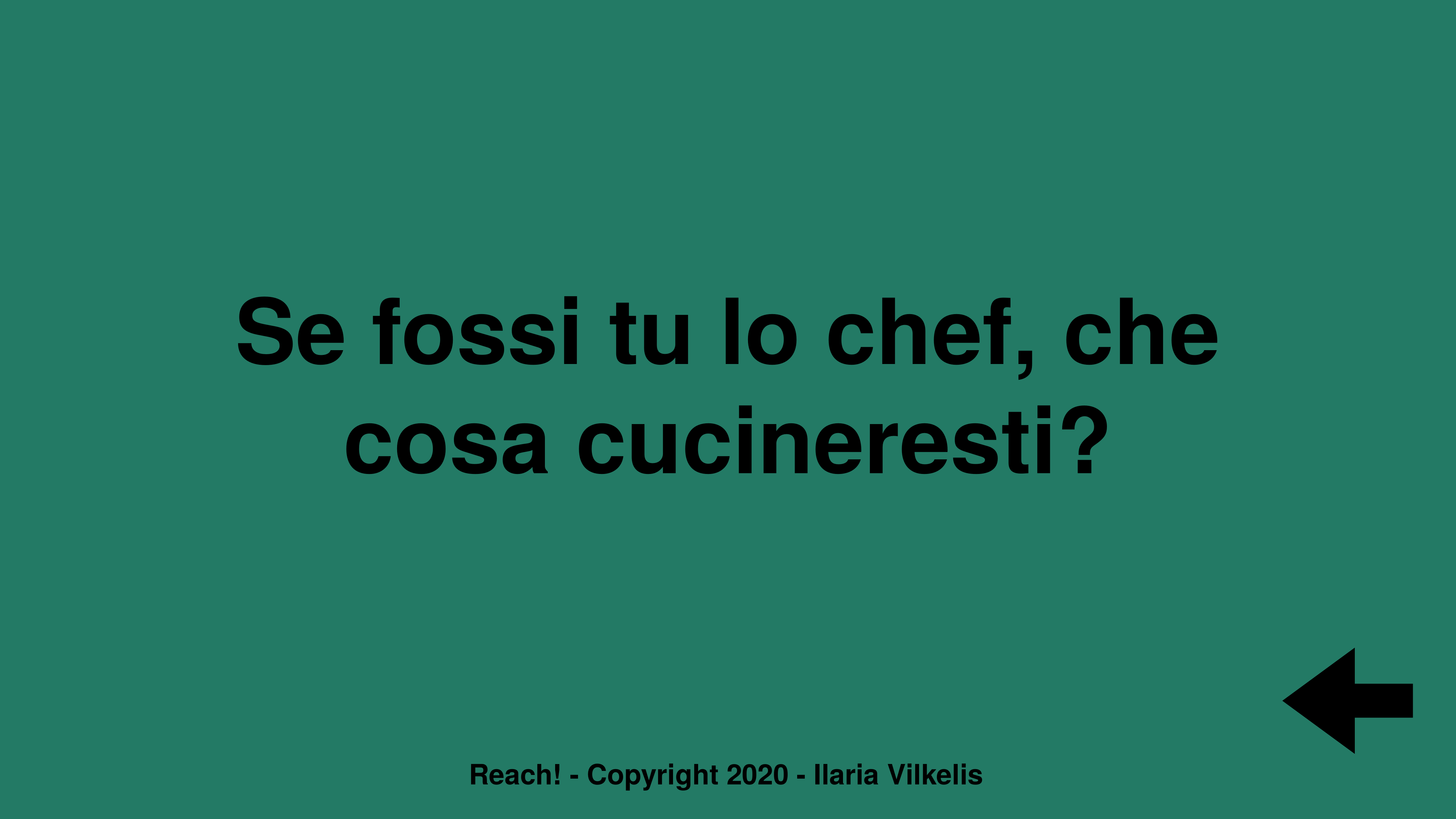

Se fossi tu lo chef, che cosa cucineresti?